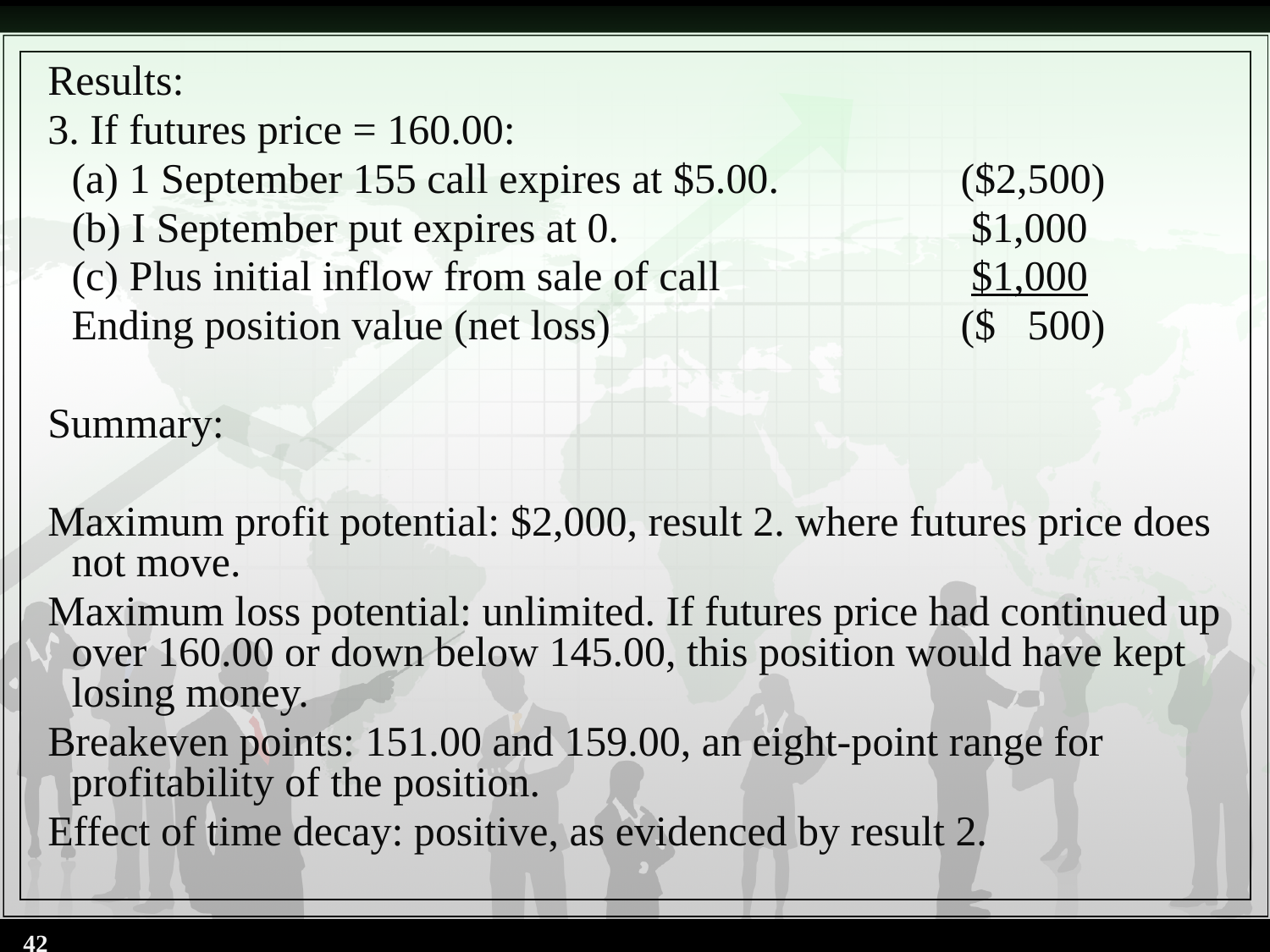

Results:
3. If futures price = 160.00:
	(a) 1 September 155 call expires at $5.00. 		($2,500)
	(b) I September put expires at 0. 			 $1,000
	(c) Plus initial inflow from sale of call 		 $1,000
	Ending position value (net loss) 			($   500)

Summary:

Maximum profit potential: $2,000, result 2. where futures price does not move.
Maximum loss potential: unlimited. If futures price had continued up over 160.00 or down below 145.00, this position would have kept losing money.
Breakeven points: 151.00 and 159.00, an eight-point range for profitability of the position.
Effect of time decay: positive, as evidenced by result 2.
42